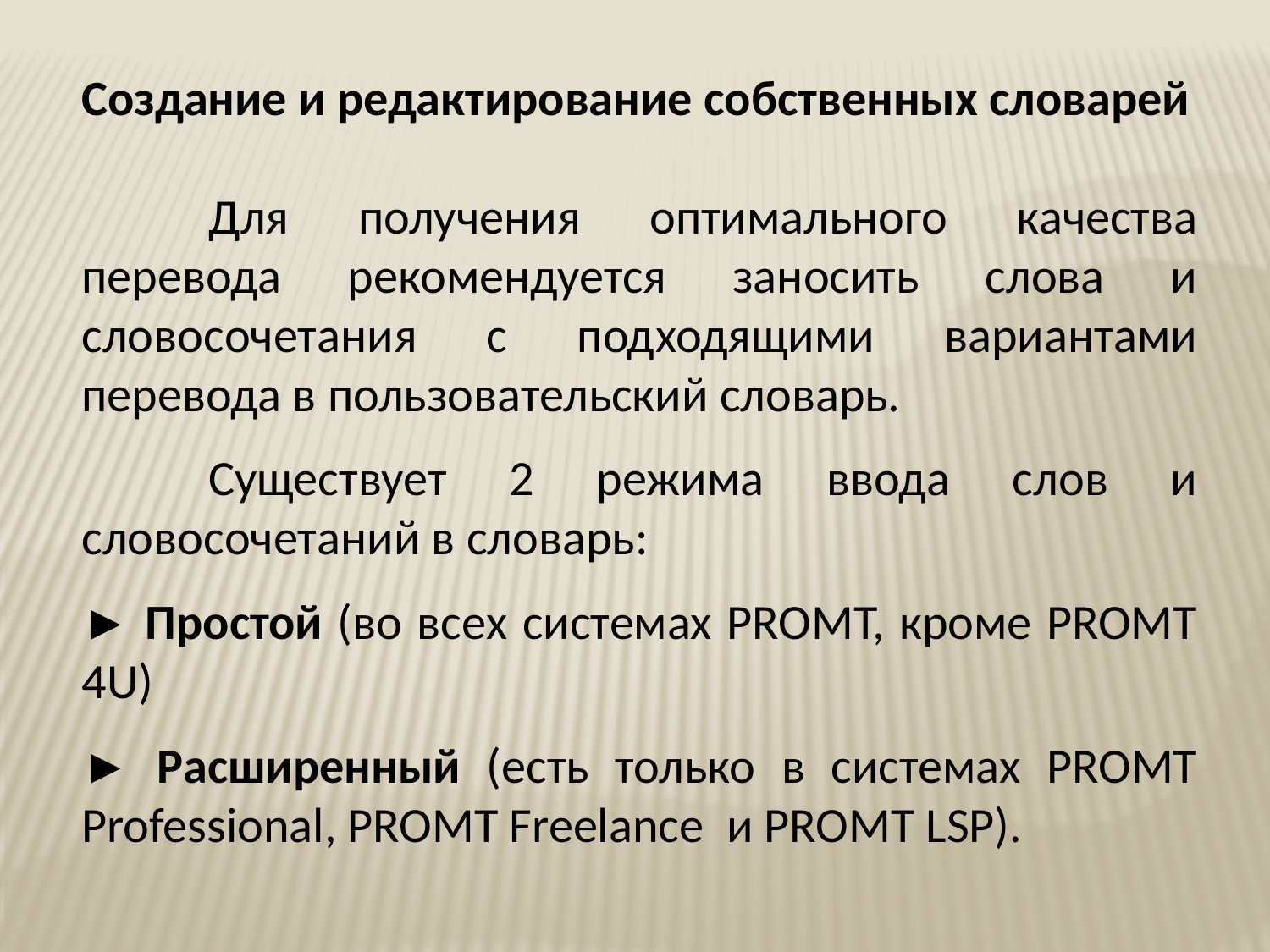

Создание и редактирование собственных словарей

	Для получения оптимального качества перевода рекомендуется заносить слова и словосочетания с подходящими вариантами перевода в пользовательский словарь.

	Существует 2 режима ввода слов и словосочетаний в словарь:

► Простой (во всех системах PROMT, кроме PROMT 4U)

► Расширенный (есть только в системах PROMT Professional, PROMT Freelance  и PROMT LSP).